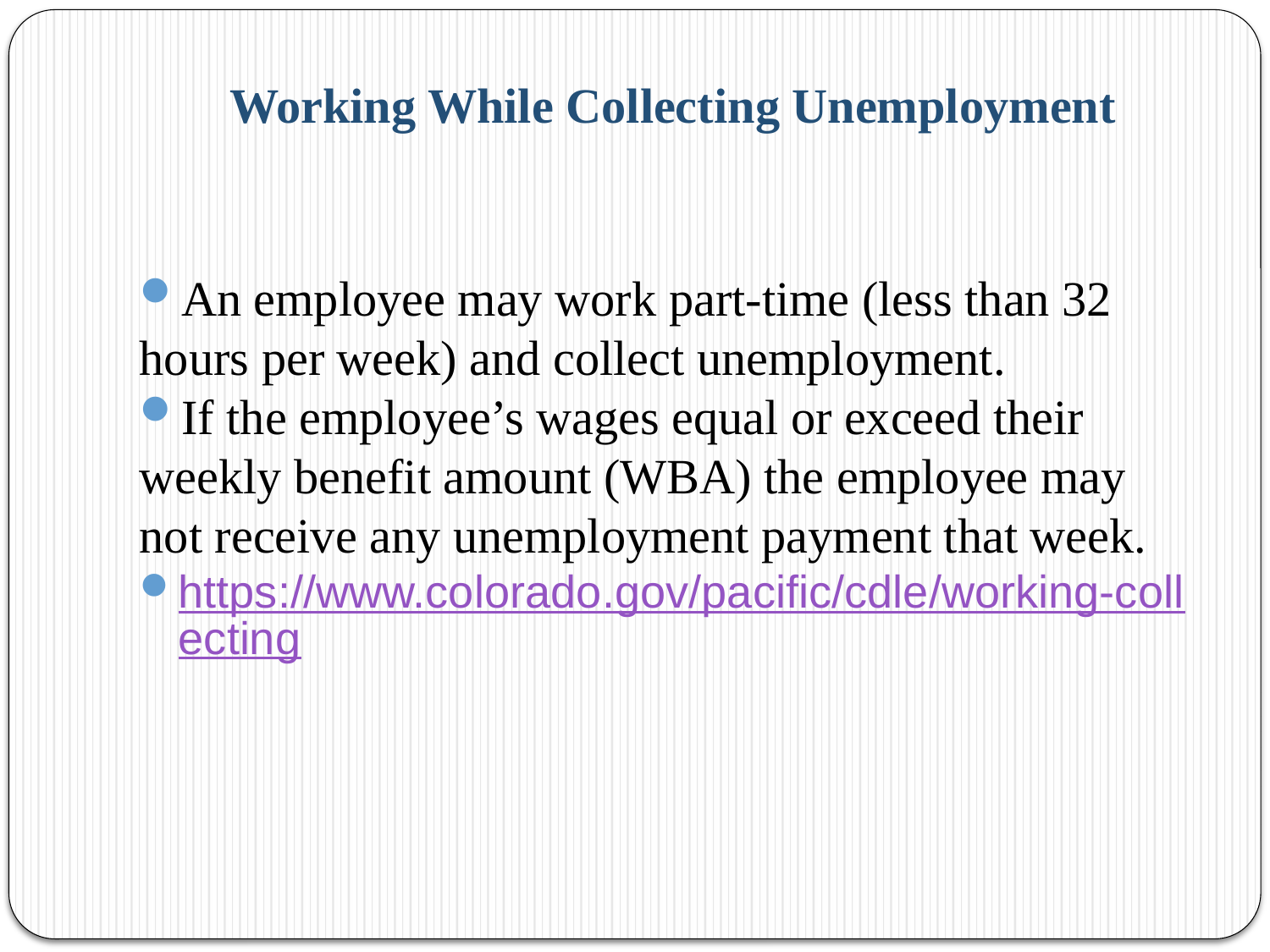

# Working While Collecting Unemployment

An employee may work part-time (less than 32 hours per week) and collect unemployment.
If the employee’s wages equal or exceed their weekly benefit amount (WBA) the employee may not receive any unemployment payment that week.
https://www.colorado.gov/pacific/cdle/working-collecting